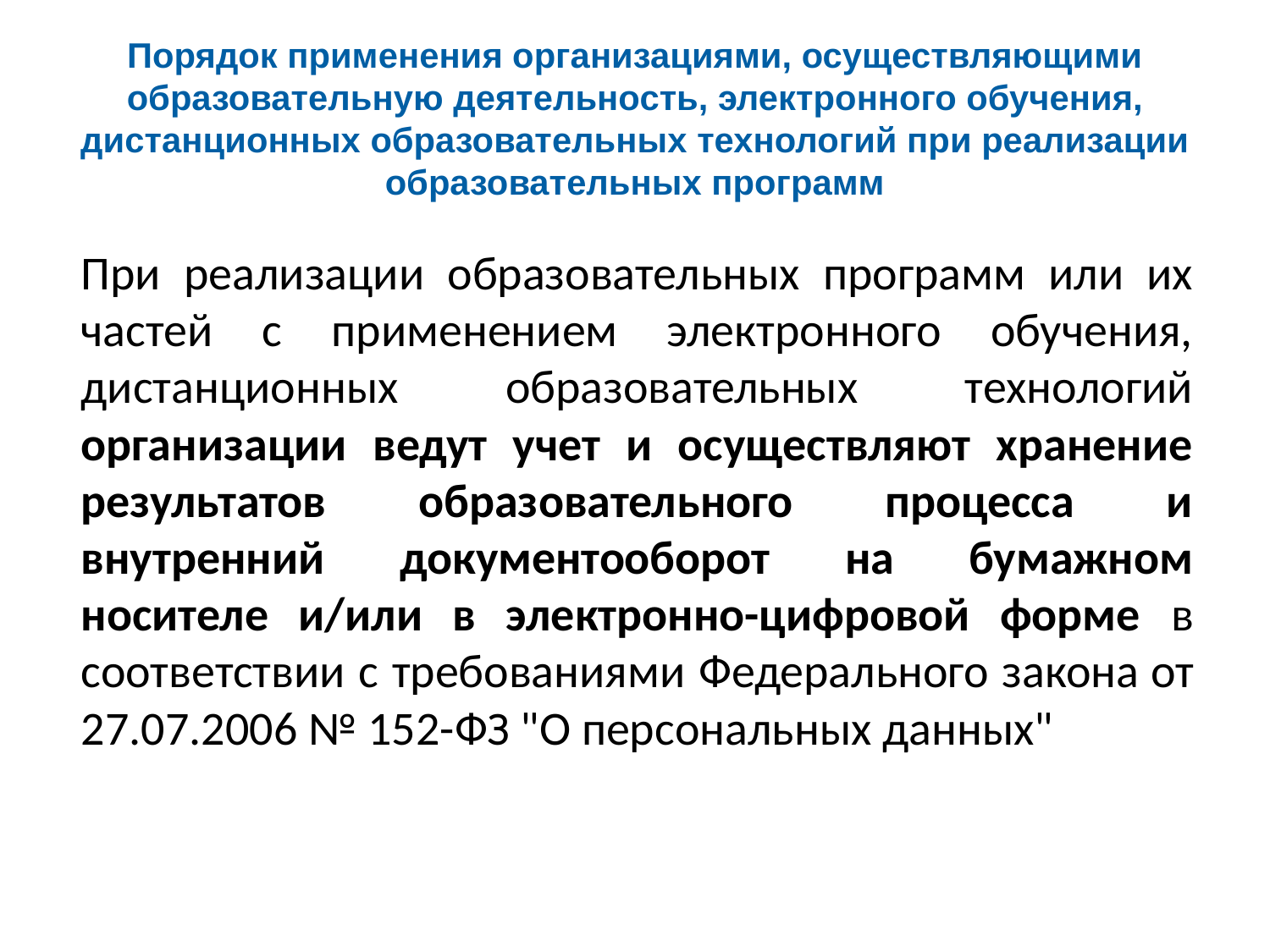

# Порядок применения организациями, осуществляющими образовательную деятельность, электронного обучения, дистанционных образовательных технологий при реализации образовательных программ
	При реализации образовательных программ или их частей с применением электронного обучения, дистанционных образовательных технологий организации ведут учет и осуществляют хранение результатов образовательного процесса и внутренний документооборот на бумажном носителе и/или в электронно-цифровой форме в соответствии с требованиями Федерального закона от 27.07.2006 № 152-ФЗ "О персональных данных"